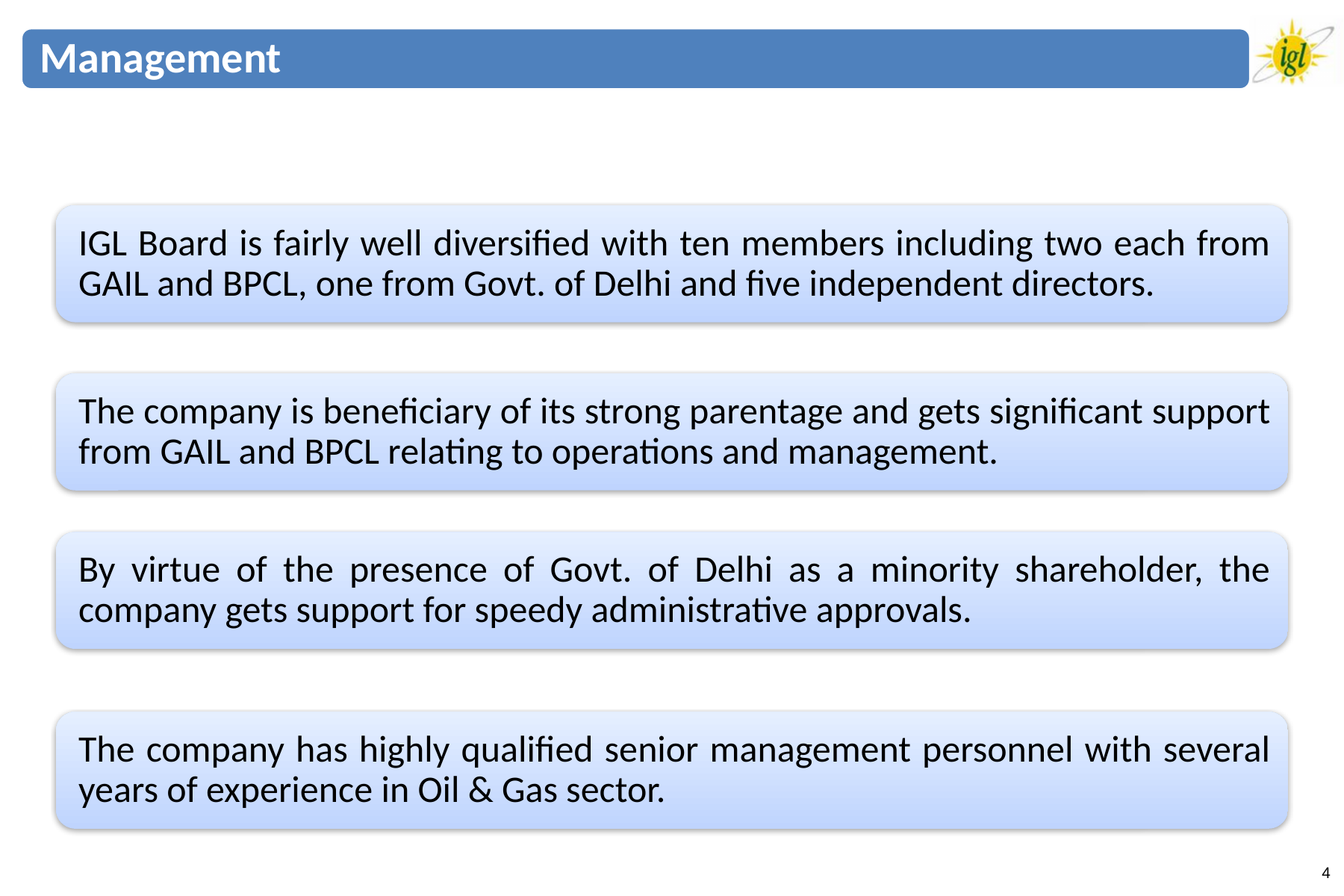

Management
IGL Board is fairly well diversified with ten members including two each from GAIL and BPCL, one from Govt. of Delhi and five independent directors.
The company is beneficiary of its strong parentage and gets significant support from GAIL and BPCL relating to operations and management.
By virtue of the presence of Govt. of Delhi as a minority shareholder, the company gets support for speedy administrative approvals.
The company has highly qualified senior management personnel with several years of experience in Oil & Gas sector.
4